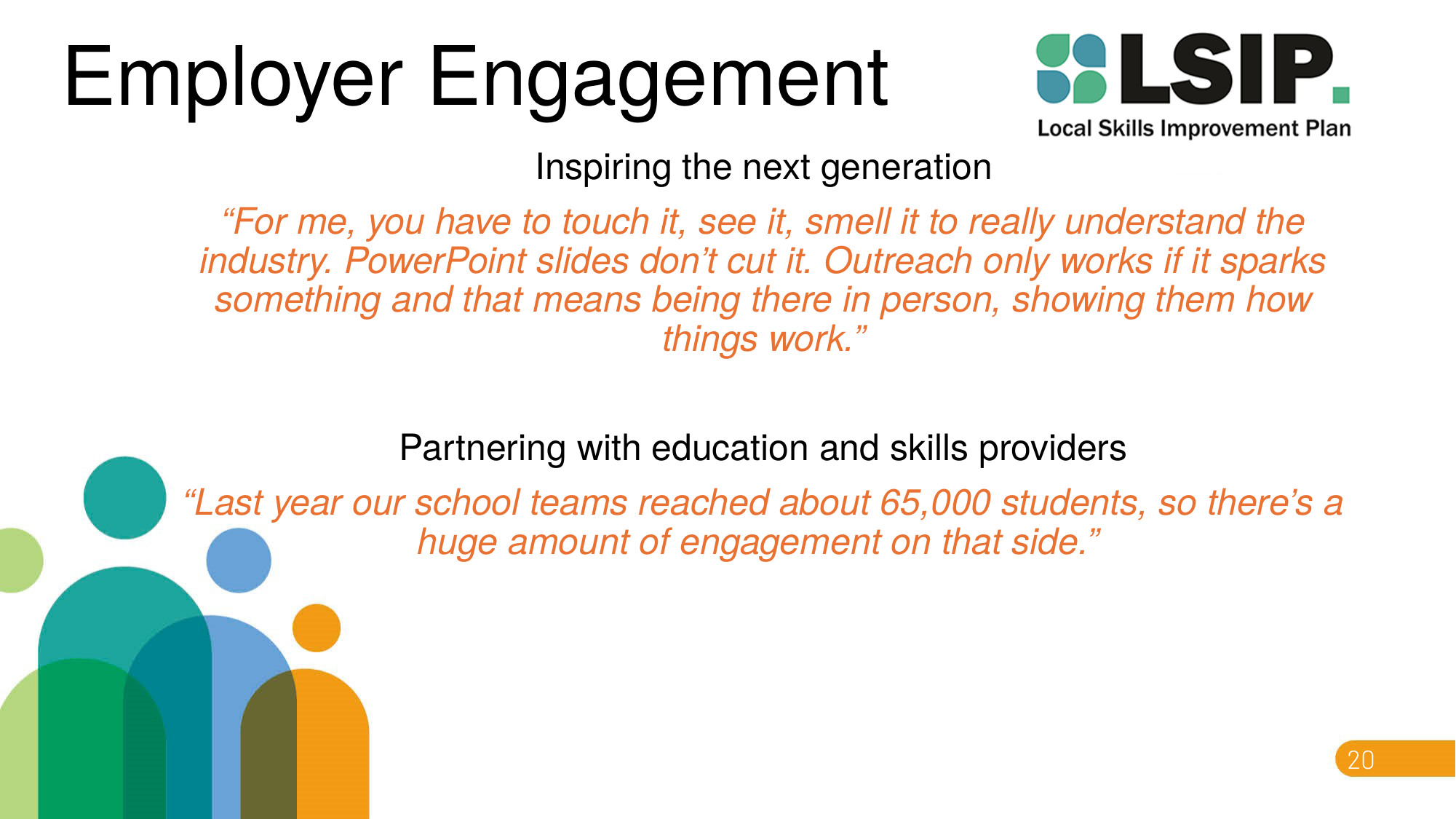

# Employer Engagement
Inspiring the next generation
“For me, you have to touch it, see it, smell it to really understand the industry. PowerPoint slides don’t cut it. Outreach only works if it sparks something and that means being there in person, showing them how things work.”

Partnering with education and skills providers
“Last year our school teams reached about 65,000 students, so there’s a huge amount of engagement on that side.”

20